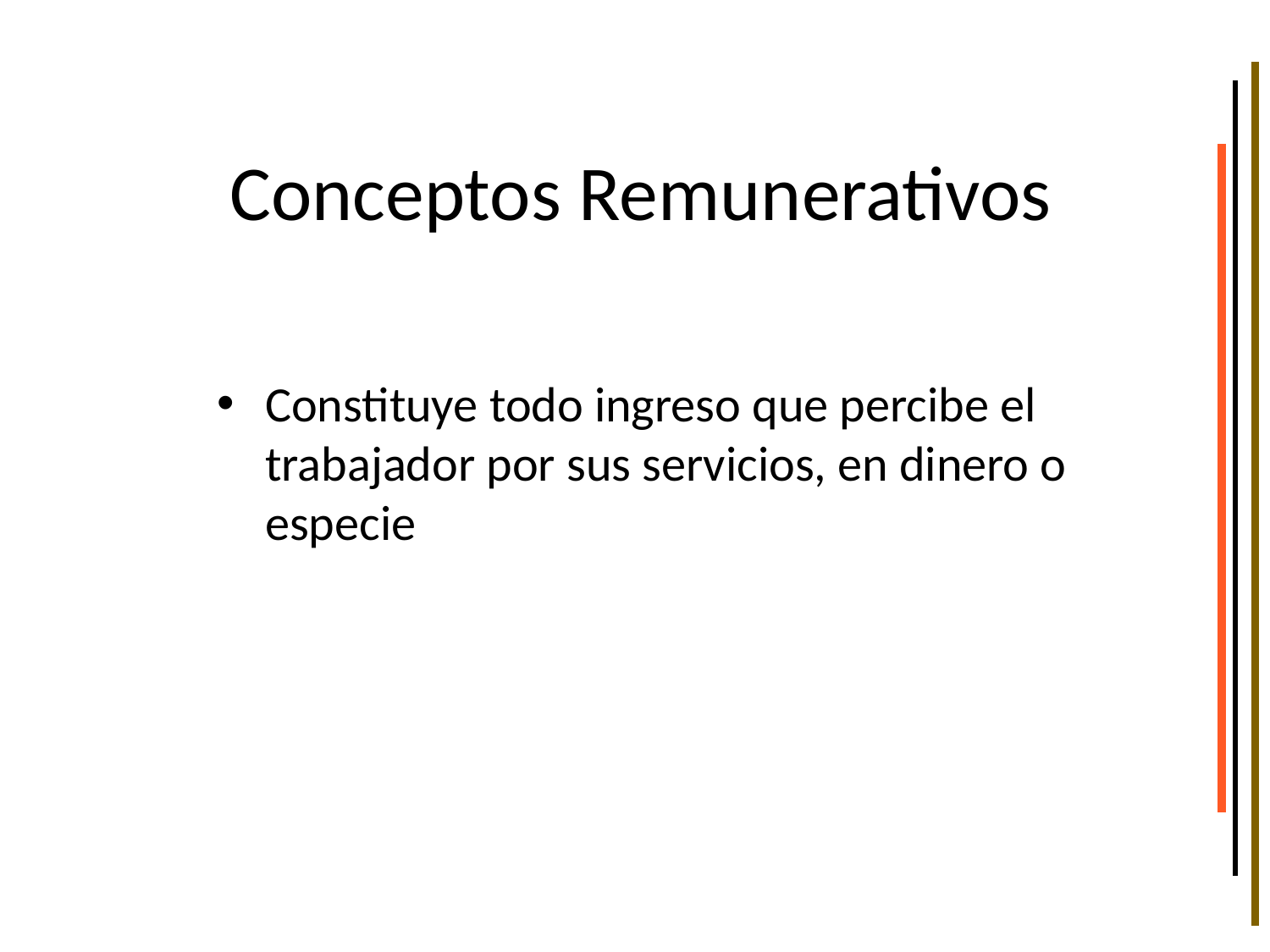

Conceptos Remunerativos

Constituye todo ingreso que percibe el trabajador por sus servicios, en dinero o especie